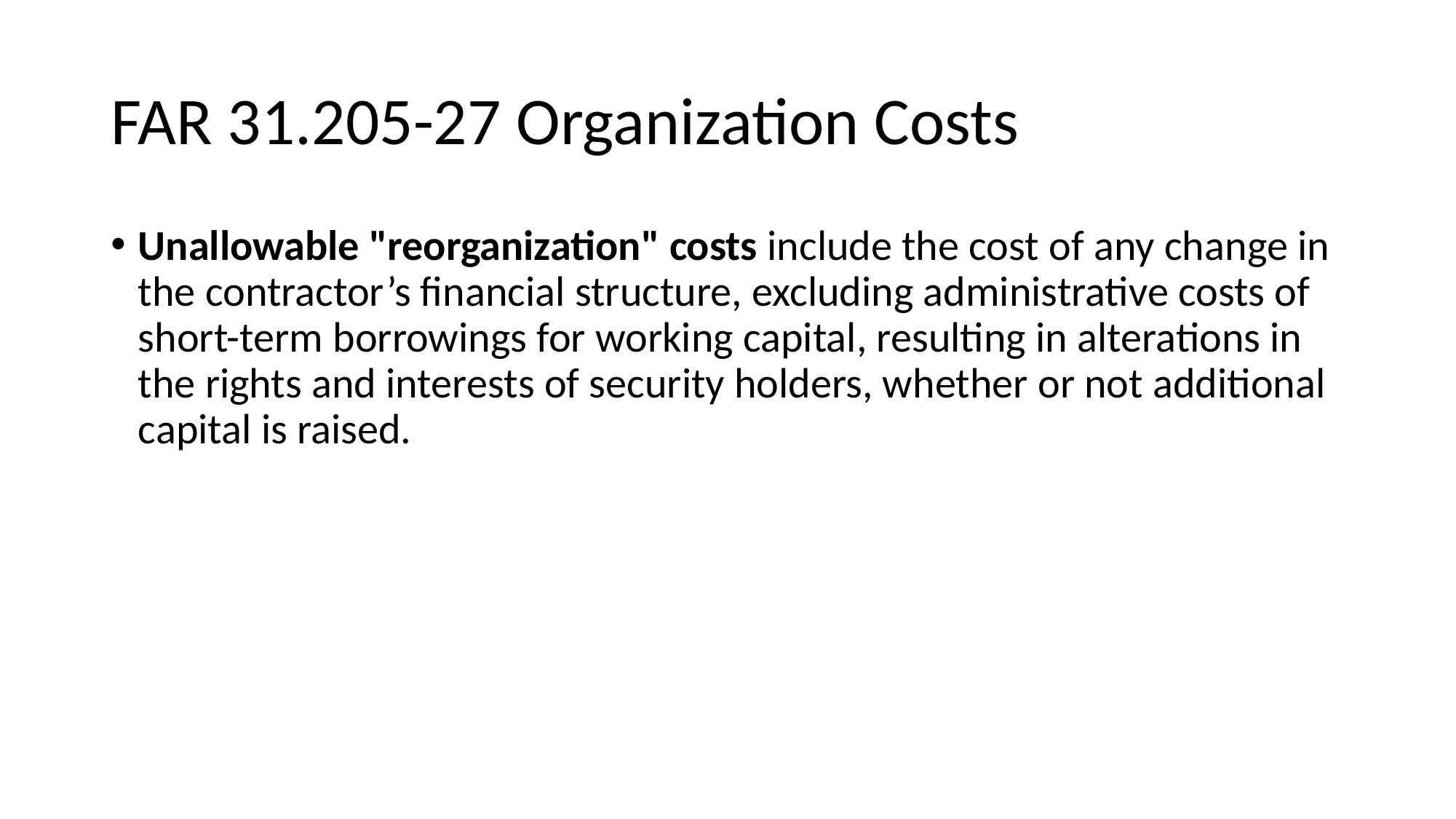

# FAR 31.205-27 Organization Costs
Unallowable "reorganization" costs include the cost of any change in the contractor’s financial structure, excluding administrative costs of short-term borrowings for working capital, resulting in alterations in the rights and interests of security holders, whether or not additional capital is raised.